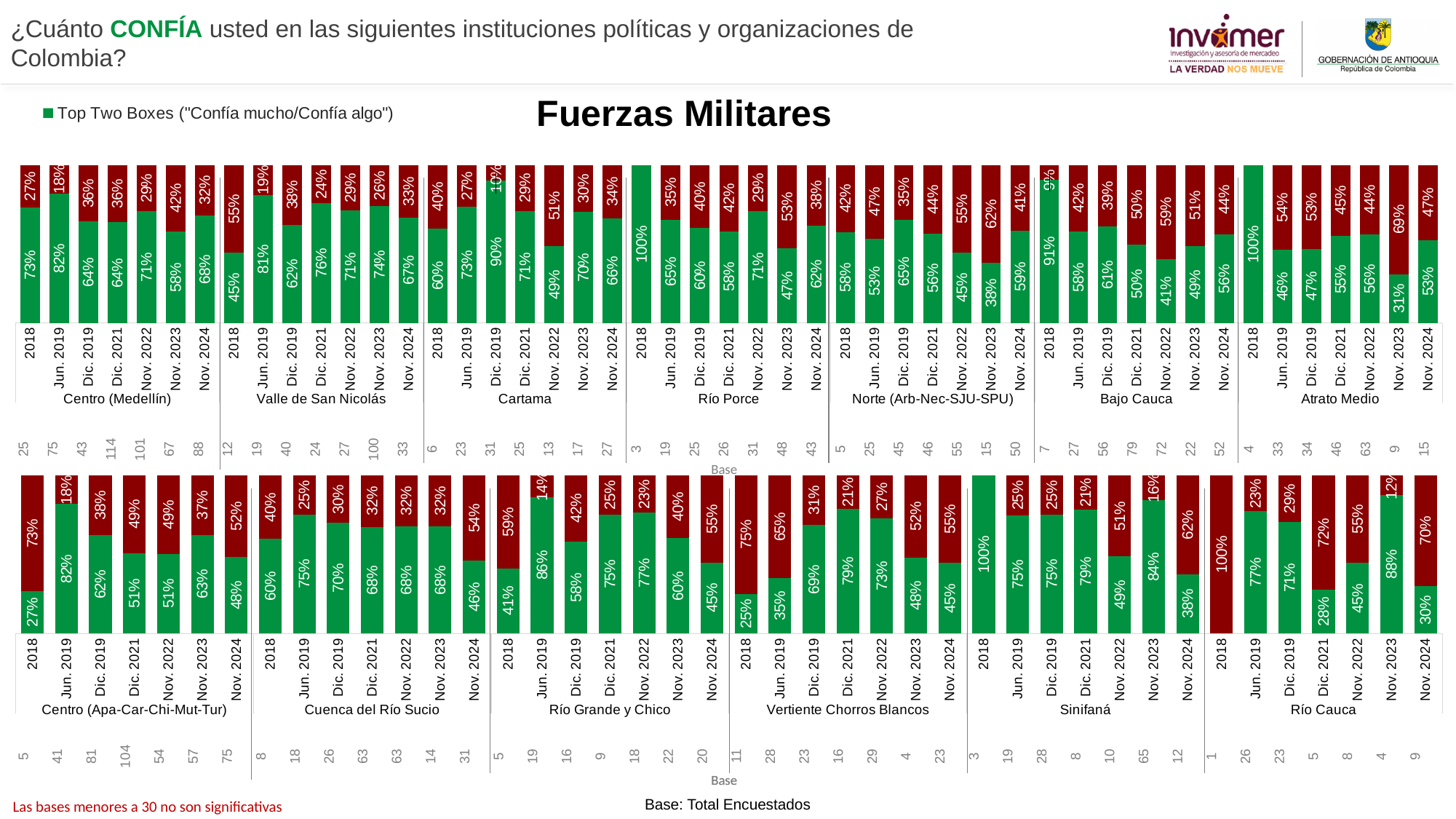

¿Cuánto CONFÍA usted en las siguientes instituciones políticas y organizaciones de Colombia?

### Chart

| Category | Top Two Boxes ("Confía mucho/Confía algo") | Bottom Two Boxes ("Confía poco/No confía nada") |
|---|---|---|
| Total | None | None |
|  | None | None |
| Nororiental | None | None |
|  | None | None |
| Noroccidental | None | None |
|  | None | None |
| Centro-Oriental | None | None |
|  | None | None |
| Centro-Occidental | None | None |
|  | None | None |
| Suroriental | None | None |
|  | None | None |
| Suroccidental | None | None |
|  | None | None |
| Distrito Rural | None | None |
Fuerzas Militares

### Chart

| Category | Más Seguro | Menos Seguro  |
|---|---|---|
| 2018 | 0.7312499101078545 | 0.26875008989214605 |
| Jun. 2019 | 0.8207187970659526 | 0.179281202934047 |
| Dic. 2019 | 0.6417147317512166 | 0.35828526824878365 |
| Dic. 2021 | 0.6372963762202833 | 0.3627036237797158 |
| Nov. 2022 | 0.707799092262082 | 0.29220090773791807 |
| Nov. 2023 | 0.5788738463001384 | 0.4211261536998611 |
| Nov. 2024 | 0.6801341922093151 | 0.31986580779068463 |
| 2018 | 0.4459769992484952 | 0.5540230007515049 |
| Jun. 2019 | 0.8115489458996844 | 0.18845105410031568 |
| Dic. 2019 | 0.6223095621581507 | 0.377690437841849 |
| Dic. 2021 | 0.7593930951458914 | 0.2406069048541086 |
| Nov. 2022 | 0.7110904656513264 | 0.28890953434867367 |
| Nov. 2023 | 0.7401839699299431 | 0.25981603007005666 |
| Nov. 2024 | 0.6666187293458427 | 0.3333812706541576 |
| 2018 | 0.5989379767752355 | 0.40106202322476436 |
| Jun. 2019 | 0.7340794985516136 | 0.26592050144838647 |
| Dic. 2019 | 0.9031485002844909 | 0.0968514997155091 |
| Dic. 2021 | 0.7092589474557375 | 0.2907410525442628 |
| Nov. 2022 | 0.48561116097425994 | 0.5143888390257401 |
| Nov. 2023 | 0.7039145729433174 | 0.2960854270566825 |
| Nov. 2024 | 0.6633739836501986 | 0.33662601634980144 |
| 2018 | 1.0 | None |
| Jun. 2019 | 0.6529656298822724 | 0.34703437011772764 |
| Dic. 2019 | 0.60205188105654 | 0.39794811894346005 |
| Dic. 2021 | 0.5816190579132996 | 0.4183809420867004 |
| Nov. 2022 | 0.7103469231358808 | 0.28965307686411906 |
| Nov. 2023 | 0.4715570826713264 | 0.5284429173286734 |
| Nov. 2024 | 0.618167297255311 | 0.38183270274468906 |
| 2018 | 0.5767809041533839 | 0.4232190958466161 |
| Jun. 2019 | 0.5322270331927967 | 0.4677729668072031 |
| Dic. 2019 | 0.651676179147359 | 0.34832382085264135 |
| Dic. 2021 | 0.5645823286646625 | 0.43541767133533715 |
| Nov. 2022 | 0.44595120716191844 | 0.5540487928380822 |
| Nov. 2023 | 0.3814538477747538 | 0.6185461522252462 |
| Nov. 2024 | 0.5855192610862363 | 0.41448073891376297 |
| 2018 | 0.9052258041840655 | 0.09477419581593455 |
| Jun. 2019 | 0.5801933581087929 | 0.41980664189120714 |
| Dic. 2019 | 0.6108891382577871 | 0.38911086174221354 |
| Dic. 2021 | 0.49503289884571766 | 0.5049671011542823 |
| Nov. 2022 | 0.40640055847605916 | 0.5935994415239407 |
| Nov. 2023 | 0.4871334338106217 | 0.5128665661893781 |
| Nov. 2024 | 0.5619131864319713 | 0.4380868135680283 |
| 2018 | 1.0 | None |
| Jun. 2019 | 0.4623008944380065 | 0.5376991055619935 |
| Dic. 2019 | 0.46834212741792164 | 0.5316578725820783 |
| Dic. 2021 | 0.554260351760882 | 0.44573964823911827 |
| Nov. 2022 | 0.5608023731951145 | 0.4391976268048862 |
| Nov. 2023 | 0.30921602829627215 | 0.6907839717037276 |
| Nov. 2024 | 0.5263053965624581 | 0.473694603437542 |
| 25 | 75 | 43 | 114 | 101 | 67 | 88 | 12 | 19 | 40 | 24 | 27 | 100 | 33 | 6 | 23 | 31 | 25 | 13 | 17 | 27 | 3 | 19 | 25 | 26 | 31 | 48 | 43 | 5 | 25 | 45 | 46 | 55 | 15 | 50 | 7 | 27 | 56 | 79 | 72 | 22 | 52 | 4 | 33 | 34 | 46 | 63 | 9 | 15 |
| --- | --- | --- | --- | --- | --- | --- | --- | --- | --- | --- | --- | --- | --- | --- | --- | --- | --- | --- | --- | --- | --- | --- | --- | --- | --- | --- | --- | --- | --- | --- | --- | --- | --- | --- | --- | --- | --- | --- | --- | --- | --- | --- | --- | --- | --- | --- | --- | --- |

### Chart

| Category |  |  |
|---|---|---|
| 2018 | 0.2694673089145323 | 0.7305326910854677 |
| Jun. 2019 | 0.8198553864019698 | 0.18014461359803036 |
| Dic. 2019 | 0.6243425457061974 | 0.3756574542938025 |
| Dic. 2021 | 0.5104131863172886 | 0.48958681368271184 |
| Nov. 2022 | 0.5060363383692889 | 0.4939636616307108 |
| Nov. 2023 | 0.6253150246365418 | 0.37468497536345796 |
| Nov. 2024 | 0.48446208092433435 | 0.5155379190756657 |
| 2018 | 0.5994427424823748 | 0.40055725751762516 |
| Jun. 2019 | 0.7537461650814439 | 0.24625383491855563 |
| Dic. 2019 | 0.7004324790112771 | 0.29956752098872286 |
| Dic. 2021 | 0.6751854051130701 | 0.32481459488692976 |
| Nov. 2022 | 0.6777247132605183 | 0.3222752867394817 |
| Nov. 2023 | 0.677835200869921 | 0.3221647991300788 |
| Nov. 2024 | 0.46198180446218556 | 0.5380181955378145 |
| 2018 | 0.4118676147622252 | 0.5881323852377748 |
| Jun. 2019 | 0.8630958891525349 | 0.13690411084746493 |
| Dic. 2019 | 0.5841419758021262 | 0.41585802419787354 |
| Dic. 2021 | 0.7520655939694187 | 0.24793440603058126 |
| Nov. 2022 | 0.7650978782899288 | 0.23490212171007116 |
| Nov. 2023 | 0.6042910548415221 | 0.39570894515847804 |
| Nov. 2024 | 0.45063622163894296 | 0.5493637783610571 |
| 2018 | 0.2523869609829409 | 0.7476130390170591 |
| Jun. 2019 | 0.3506852246422872 | 0.6493147753577128 |
| Dic. 2019 | 0.687682763946198 | 0.3123172360538023 |
| Dic. 2021 | 0.7890801803085816 | 0.21091981969141846 |
| Nov. 2022 | 0.728857381510058 | 0.27114261848994214 |
| Nov. 2023 | 0.48279853571721454 | 0.5172014642827855 |
| Nov. 2024 | 0.4473515224748498 | 0.5526484775251498 |
| 2018 | 1.0 | None |
| Jun. 2019 | 0.7491656720696694 | 0.25083432793033045 |
| Dic. 2019 | 0.7540791927565016 | 0.24592080724349852 |
| Dic. 2021 | 0.7869196396941394 | 0.21308036030586075 |
| Nov. 2022 | 0.4884798164561031 | 0.511520183543897 |
| Nov. 2023 | 0.8438564579777469 | 0.1561435420222529 |
| Nov. 2024 | 0.37673986595456443 | 0.6232601340454356 |
| 2018 | None | 1.0 |
| Jun. 2019 | 0.7745020845904843 | 0.2254979154095159 |
| Dic. 2019 | 0.7064945377680296 | 0.29350546223197055 |
| Dic. 2021 | 0.2766362502461762 | 0.7233637497538239 |
| Nov. 2022 | 0.44724225713221877 | 0.5527577428677812 |
| Nov. 2023 | 0.8785846773359441 | 0.12141532266405583 |
| Nov. 2024 | 0.29920685187388085 | 0.7007931481261196 |
Base
| 5 | 41 | 81 | 104 | 54 | 57 | 75 | 8 | 18 | 26 | 63 | 63 | 14 | 31 | 5 | 19 | 16 | 9 | 18 | 22 | 20 | 11 | 28 | 23 | 16 | 29 | 4 | 23 | 3 | 19 | 28 | 8 | 10 | 65 | 12 | 1 | 26 | 23 | 5 | 8 | 4 | 9 |
| --- | --- | --- | --- | --- | --- | --- | --- | --- | --- | --- | --- | --- | --- | --- | --- | --- | --- | --- | --- | --- | --- | --- | --- | --- | --- | --- | --- | --- | --- | --- | --- | --- | --- | --- | --- | --- | --- | --- | --- | --- | --- |
Base
Base
Base: Total Encuestados
Base: Total Encuestados
Las bases menores a 30 no son significativas